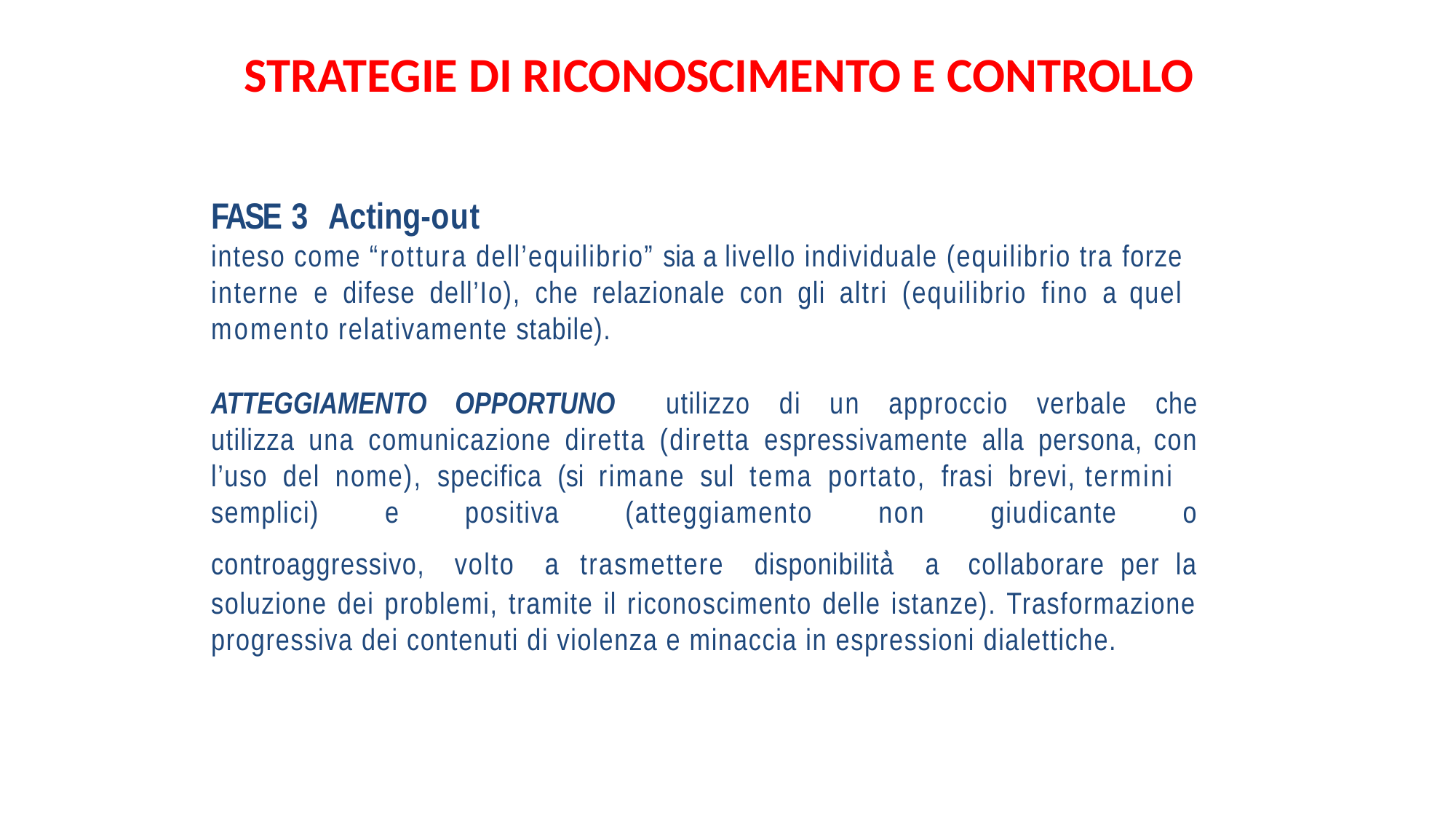

# STRATEGIE DI RICONOSCIMENTO E CONTROLLO
FASE 3  Acting-out
inteso come “rottura dell’equilibrio” sia a livello individuale (equilibrio tra forze interne e difese dell’Io), che relazionale con gli altri (equilibrio fino a quel momento relativamente stabile).

ATTEGGIAMENTO  OPPORTUNO   utilizzo  di  un  approccio  verbale  che utilizza una comunicazione diretta (diretta espressivamente alla persona, con l’uso del nome), specifica (si rimane sul tema portato, frasi brevi, termini   semplici)   e   positiva   (atteggiamento   non   giudicante   o controaggressivo,  volto  a trasmettere  disponibilità̀  a  collaborare per la soluzione dei problemi, tramite il riconoscimento delle istanze). Trasformazione progressiva dei contenuti di violenza e minaccia in espressioni dialettiche.